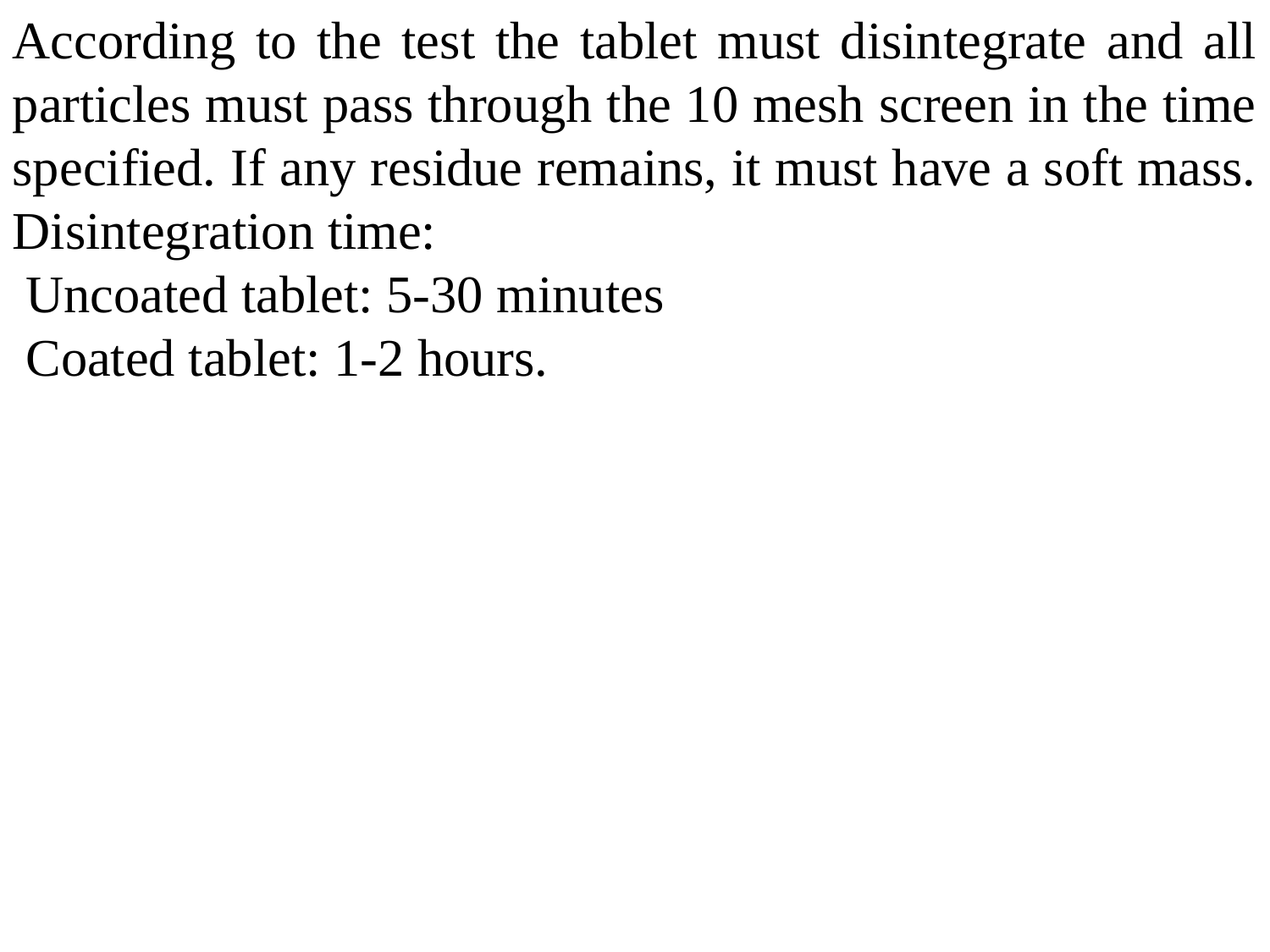

According to the test the tablet must disintegrate and all particles must pass through the 10 mesh screen in the time specified. If any residue remains, it must have a soft mass. Disintegration time:
 Uncoated tablet: 5-30 minutes
 Coated tablet: 1-2 hours.